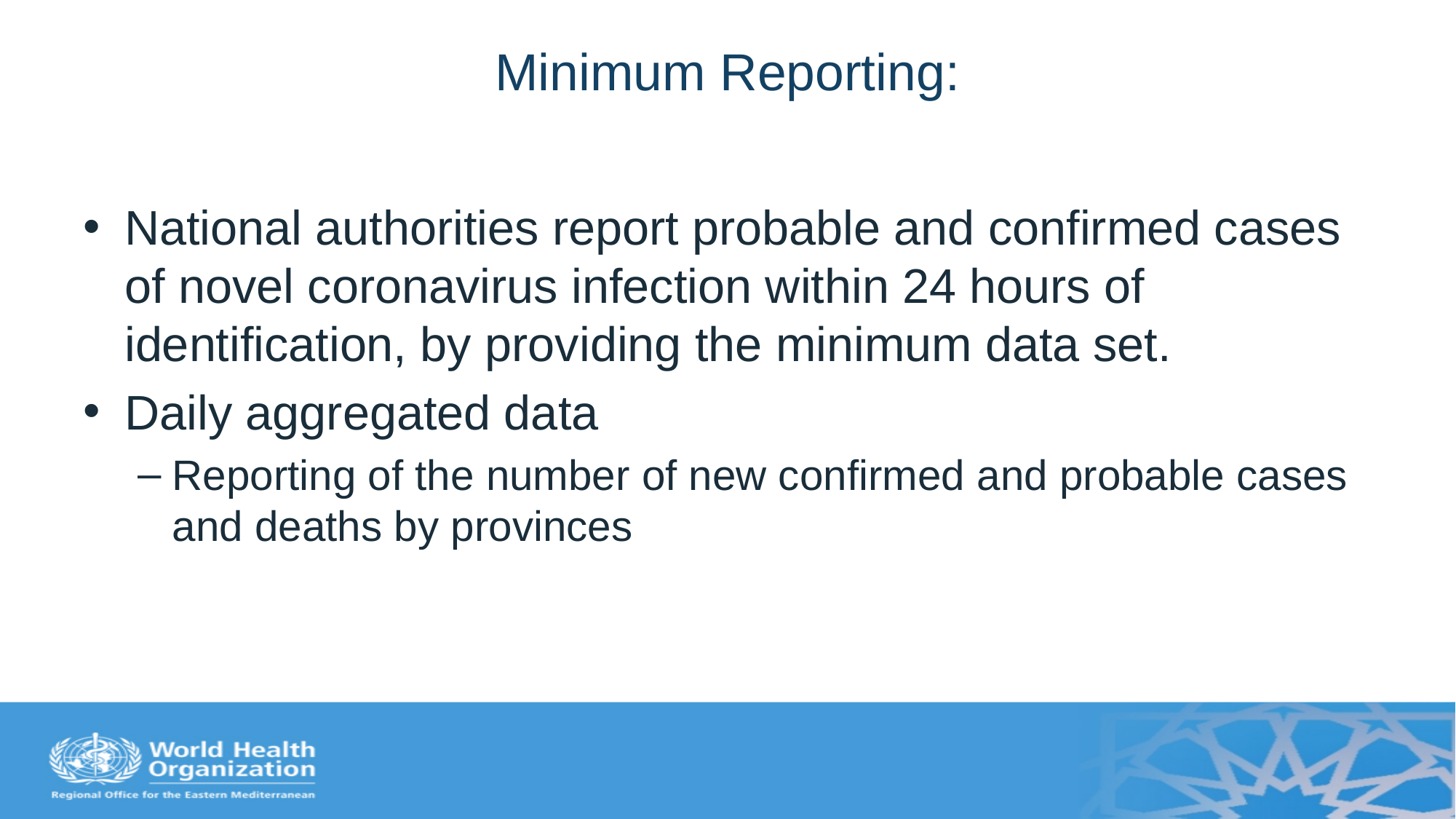

# Minimum Reporting:
National authorities report probable and confirmed cases of novel coronavirus infection within 24 hours of identification, by providing the minimum data set.
Daily aggregated data
Reporting of the number of new confirmed and probable cases and deaths by provinces